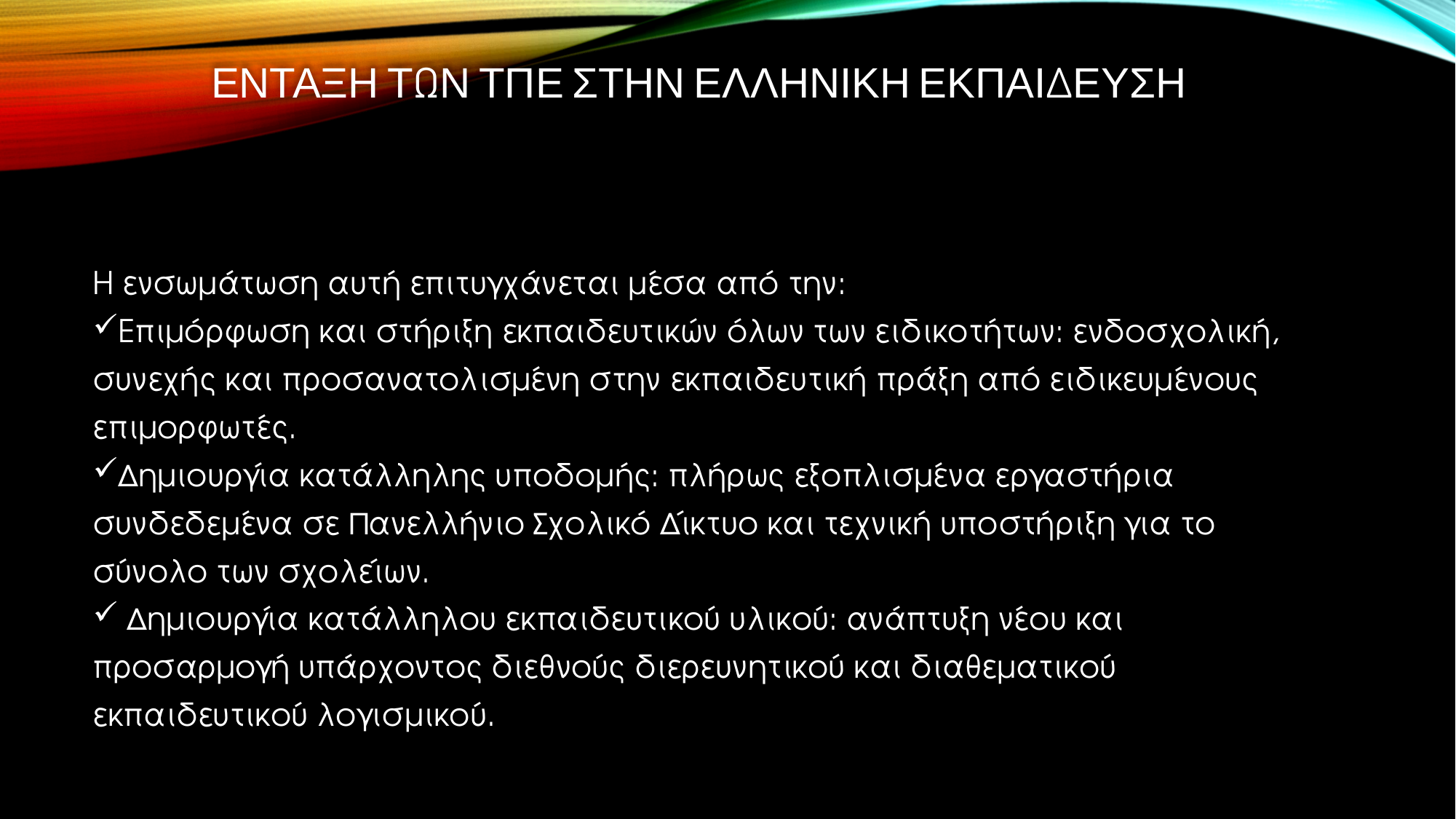

# Ενταξη των τπε στην ελληνικη εκπαιδευση
Η ενσωμάτωση αυτή επιτυγχάνεται μέσα από την:
Επιμόρφωση και στήριξη εκπαιδευτικών όλων των ειδικοτήτων: ενδοσχολική,
συνεχής και προσανατολισμένη στην εκπαιδευτική πράξη από ειδικευμένους
επιμορφωτές.
Δημιουργία κατάλληλης υποδομής: πλήρως εξοπλισμένα εργαστήρια
συνδεδεμένα σε Πανελλήνιο Σχολικό Δίκτυο και τεχνική υποστήριξη για το
σύνολο των σχολείων.
 Δημιουργία κατάλληλου εκπαιδευτικού υλικού: ανάπτυξη νέου και
προσαρμογή υπάρχοντος διεθνούς διερευνητικού και διαθεματικού
εκπαιδευτικού λογισμικού.